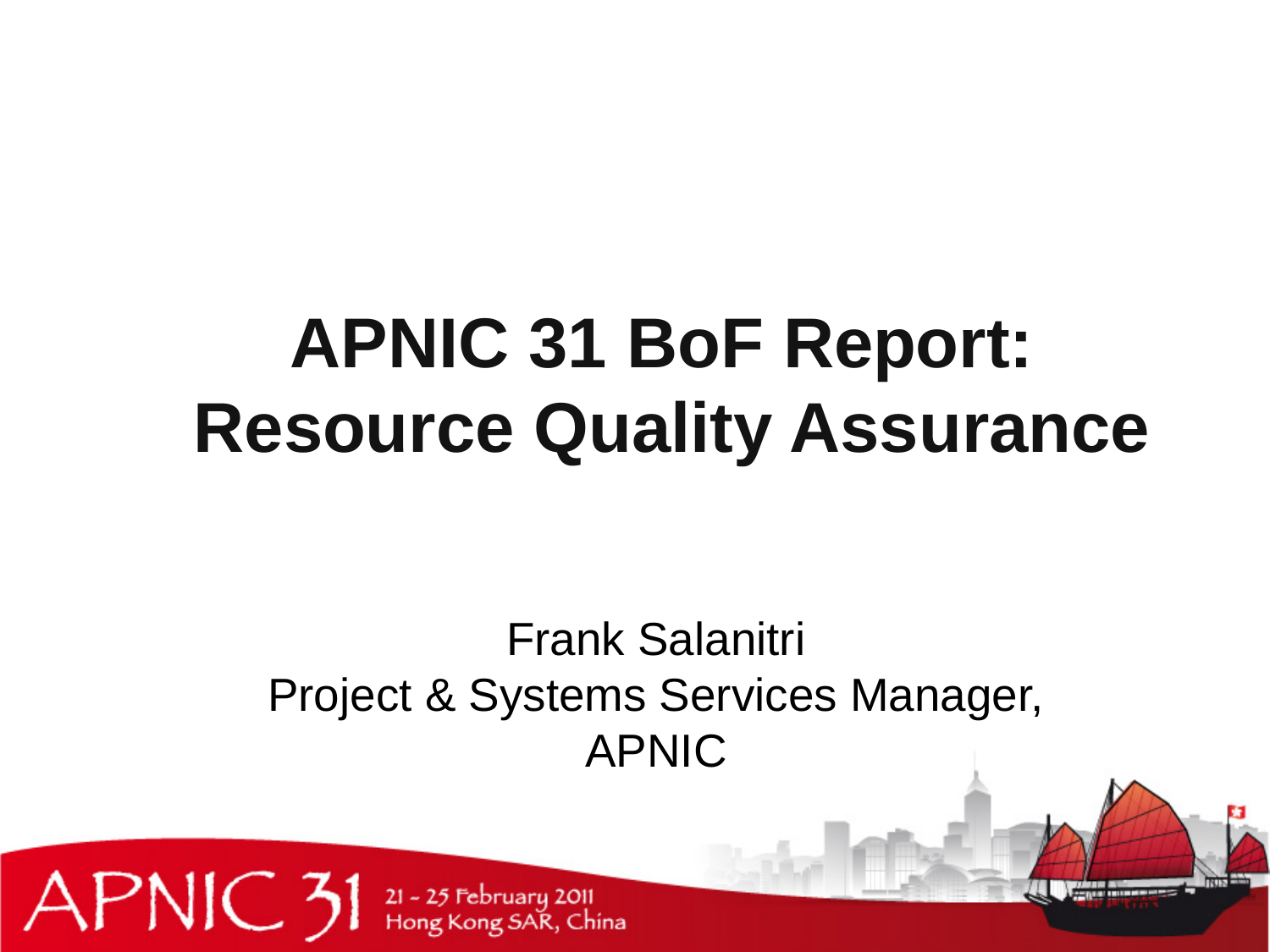

# APNIC 31 BoF Report: Resource Quality Assurance

Frank Salanitri
Project & Systems Services Manager, APNIC